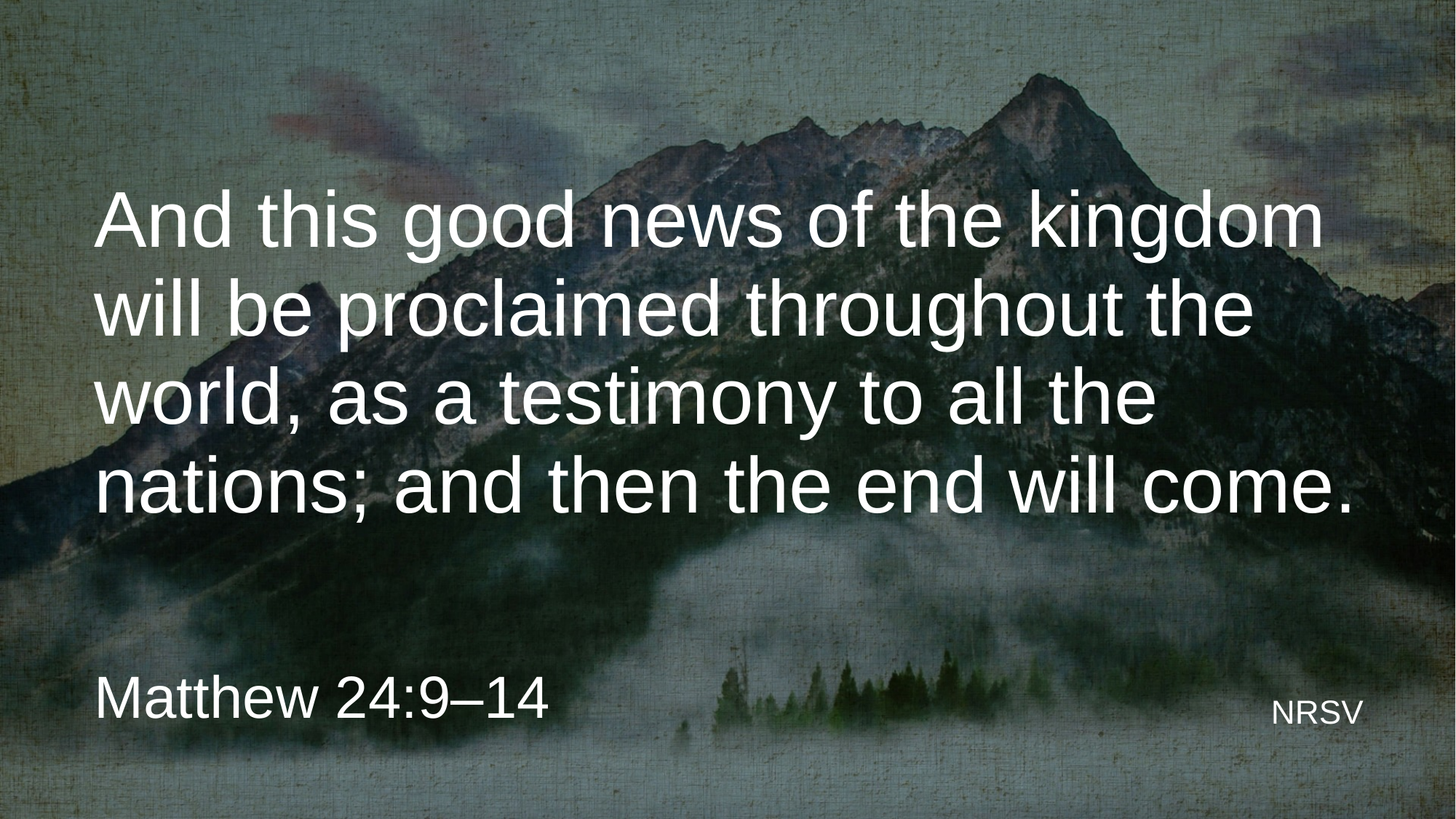

And this good news of the kingdom will be proclaimed throughout the world, as a testimony to all the nations; and then the end will come.
Matthew 24:9–14
NRSV